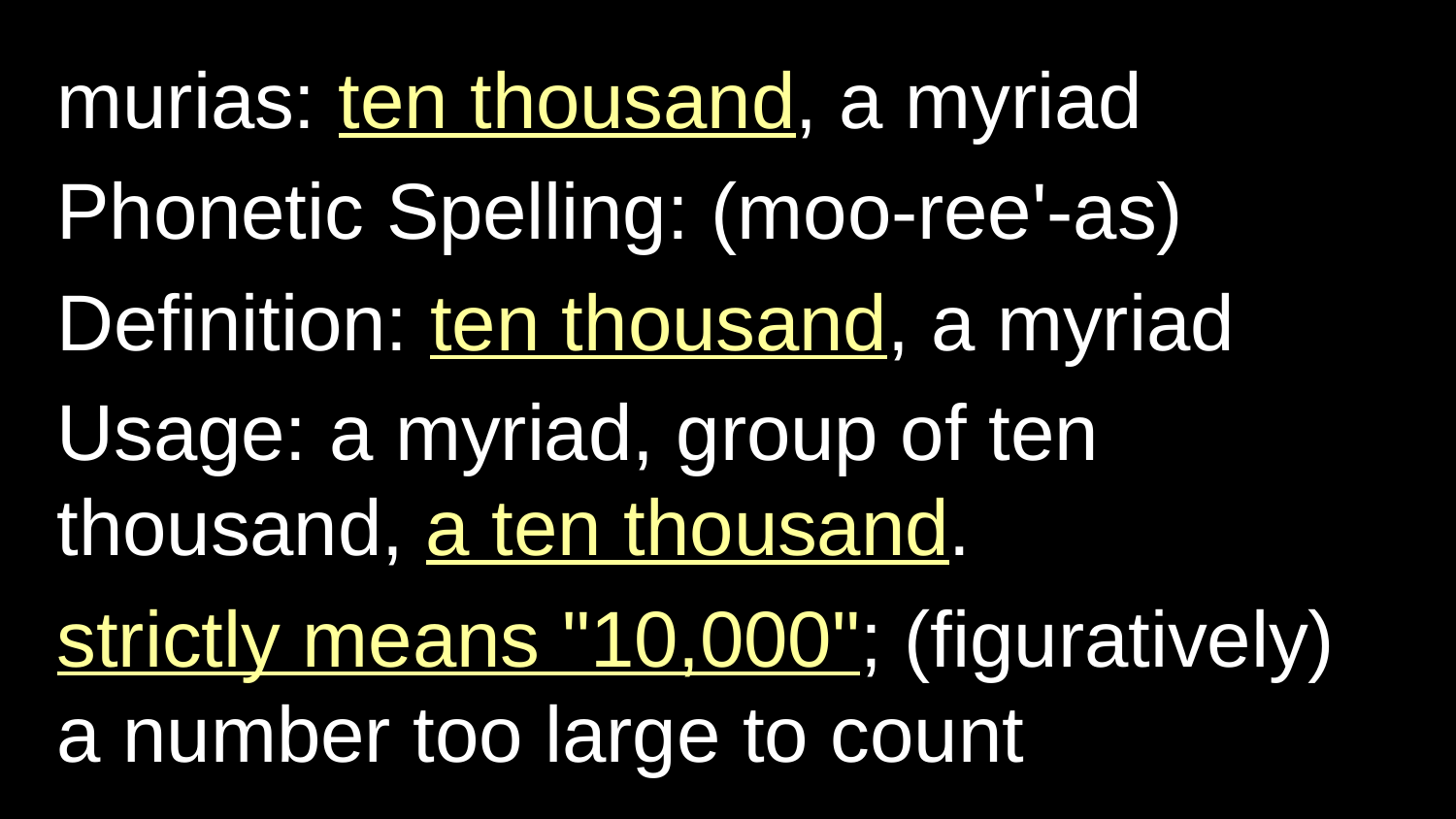

murias: ten thousand, a myriad
Phonetic Spelling: (moo-ree'-as)
Definition: ten thousand, a myriad
Usage: a myriad, group of ten thousand, a ten thousand.
strictly means "10,000"; (figuratively) a number too large to count